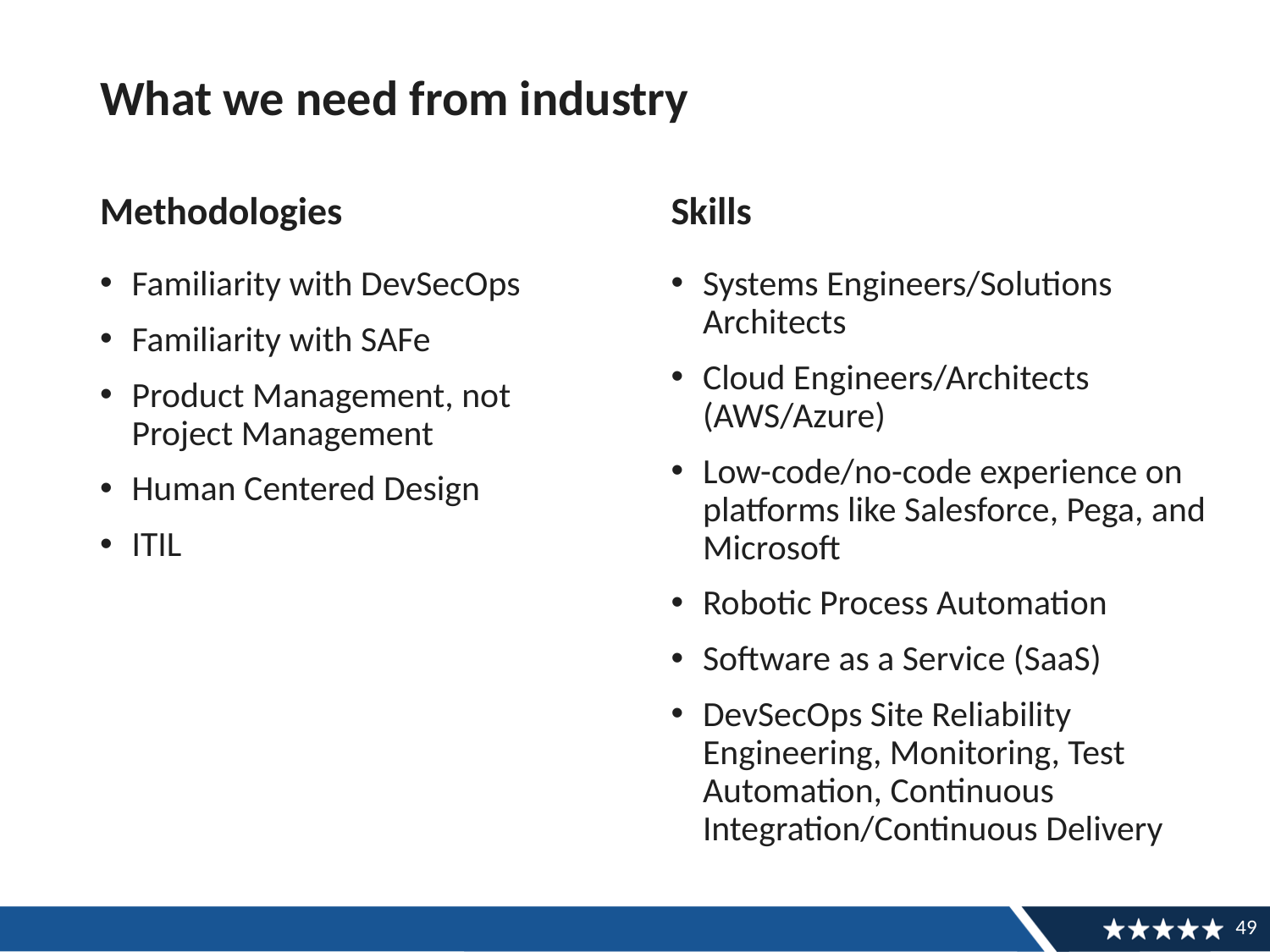

# What we need from industry
Skills
Methodologies
Familiarity with DevSecOps
Familiarity with SAFe
Product Management, not Project Management
Human Centered Design
ITIL
Systems Engineers/Solutions Architects
Cloud Engineers/Architects (AWS/Azure)
Low-code/no-code experience on platforms like Salesforce, Pega, and Microsoft
Robotic Process Automation
Software as a Service (SaaS)
DevSecOps Site Reliability Engineering, Monitoring, Test Automation, Continuous Integration/Continuous Delivery
49